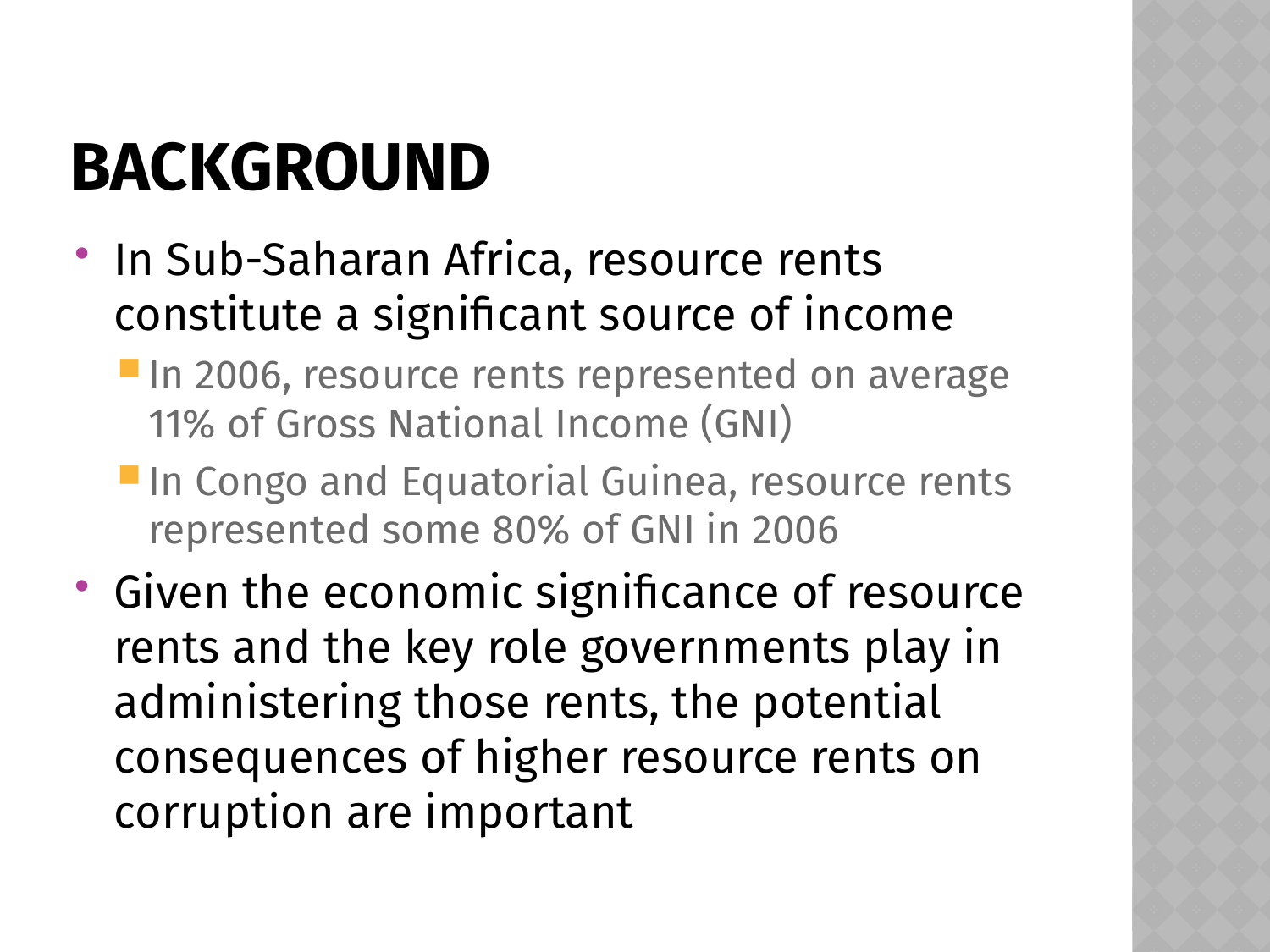

# background
In Sub-Saharan Africa, resource rents constitute a significant source of income
In 2006, resource rents represented on average 11% of Gross National Income (GNI)
In Congo and Equatorial Guinea, resource rents represented some 80% of GNI in 2006
Given the economic significance of resource rents and the key role governments play in administering those rents, the potential consequences of higher resource rents on corruption are important